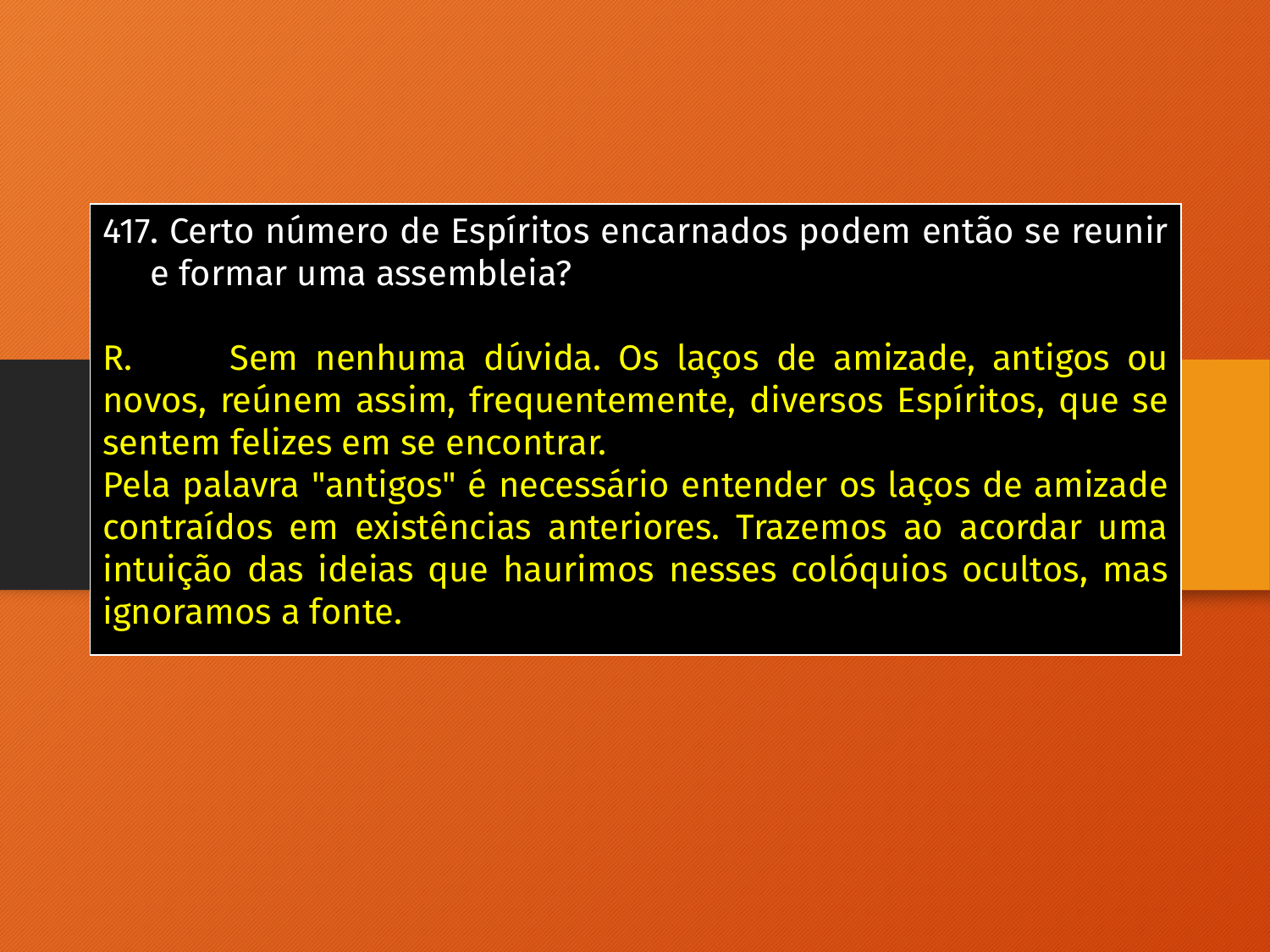

| Certo número de Espíritos encarnados podem então se reunir e formar uma assembleia? R. Sem nenhuma dúvida. Os laços de amizade, antigos ou novos, reúnem assim, frequentemente, diversos Espíritos, que se sentem felizes em se encontrar. Pela palavra "antigos" é necessário entender os laços de amizade contraídos em existências anteriores. Trazemos ao acordar uma intuição das ideias que haurimos nesses colóquios ocultos, mas ignoramos a fonte. |
| --- |